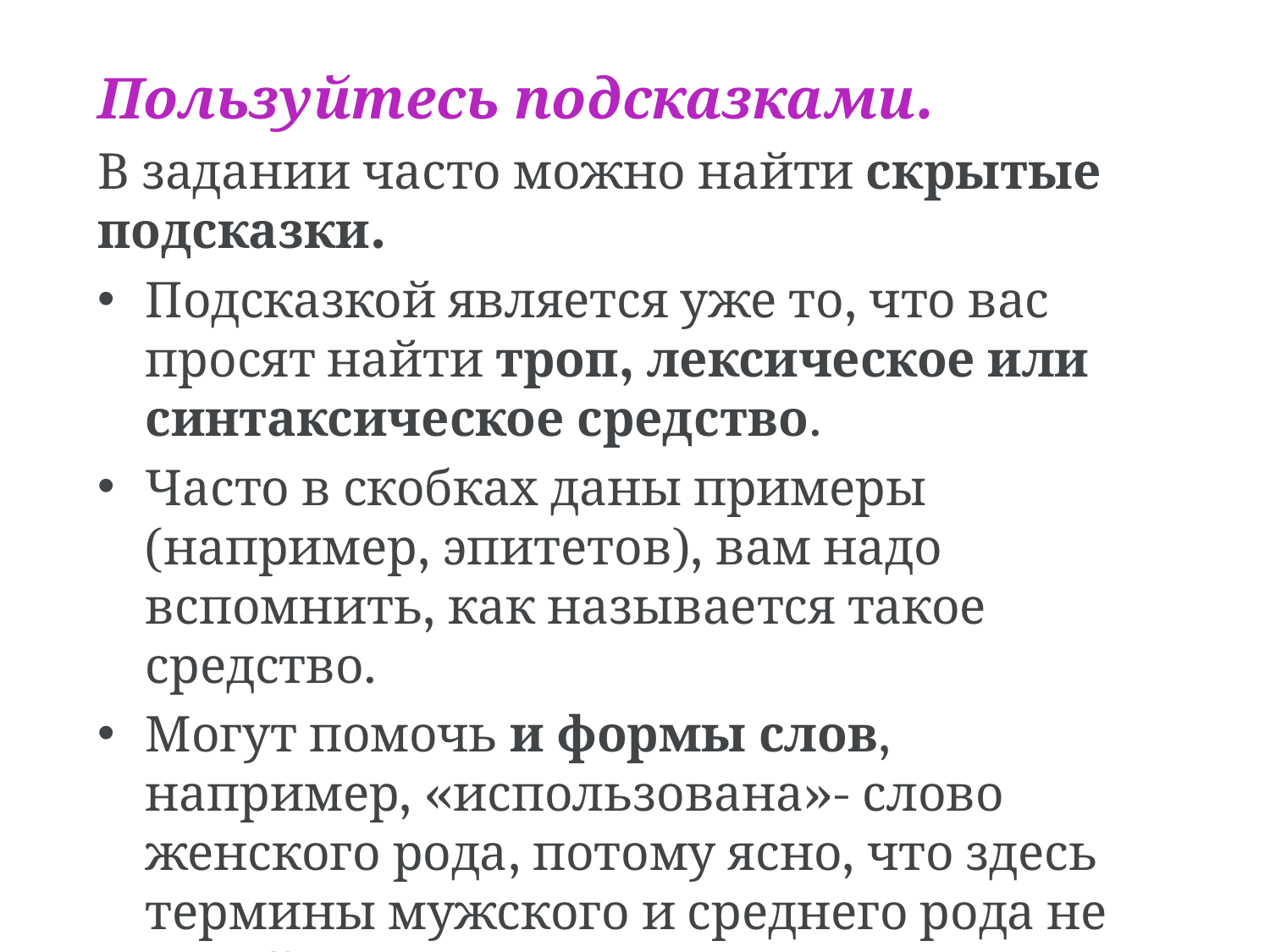

Пользуйтесь подсказками.
В задании часто можно найти скрытые подсказки.
Подсказкой является уже то, что вас просят найти троп, лексическое или синтаксическое средство.
Часто в скобках даны примеры (например, эпитетов), вам надо вспомнить, как называется такое средство.
Могут помочь и формы слов, например, «использована»- слово женского рода, потому ясно, что здесь термины мужского и среднего рода не подойдут.